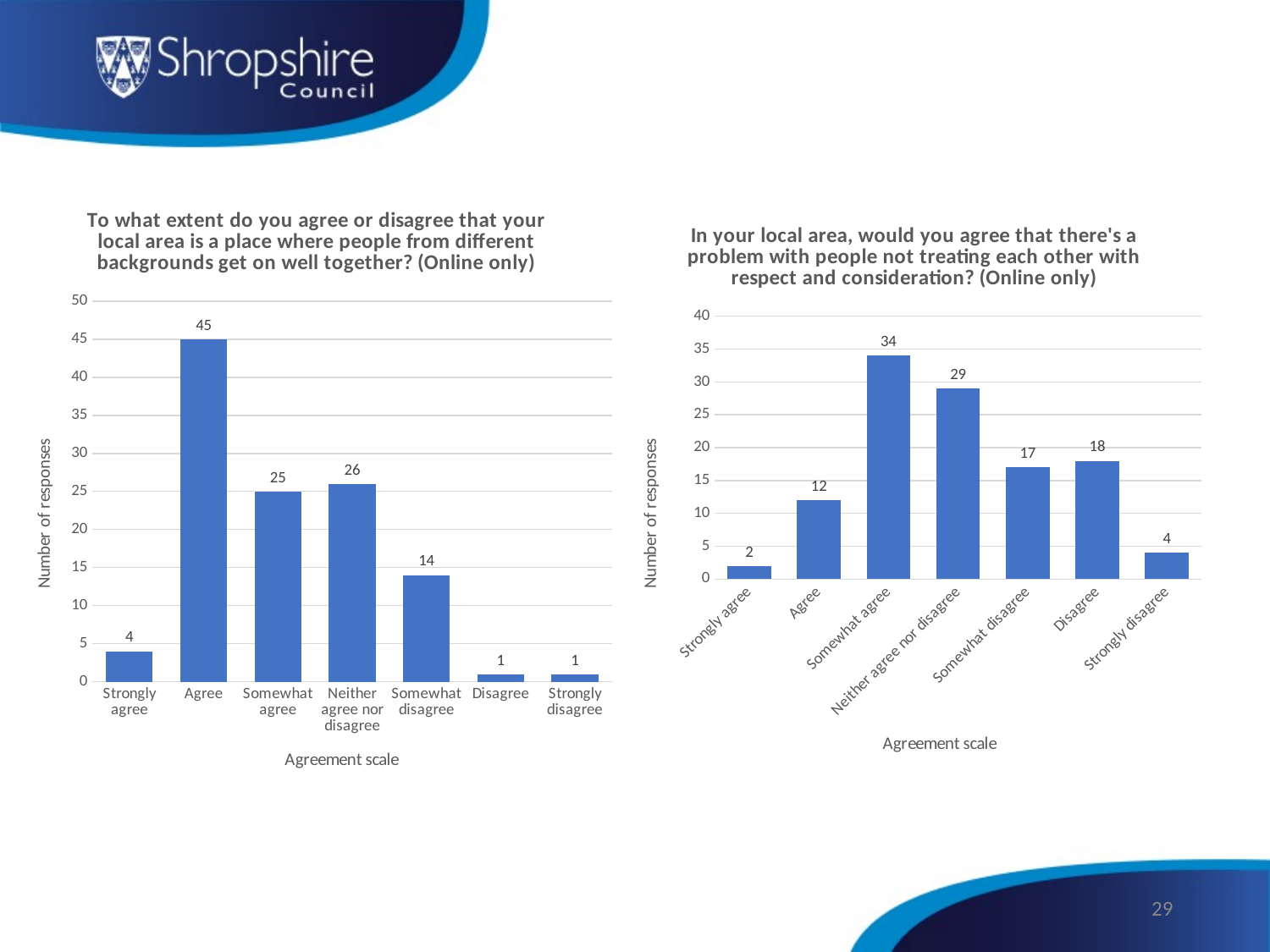

### Chart: To what extent do you agree or disagree that your local area is a place where people from different backgrounds get on well together? (Online only)

| Category |  |
|---|---|
| Strongly agree | 4.0 |
| Agree | 45.0 |
| Somewhat agree | 25.0 |
| Neither agree nor disagree | 26.0 |
| Somewhat disagree | 14.0 |
| Disagree | 1.0 |
| Strongly disagree | 1.0 |

### Chart: In your local area, would you agree that there's a problem with people not treating each other with respect and consideration? (Online only)

| Category | In your local area, would you agree that there's a problem with people not treating each other with respect and consideration? |
|---|---|
| Strongly agree | 2.0 |
| Agree | 12.0 |
| Somewhat agree | 34.0 |
| Neither agree nor disagree | 29.0 |
| Somewhat disagree | 17.0 |
| Disagree | 18.0 |
| Strongly disagree | 4.0 |
29